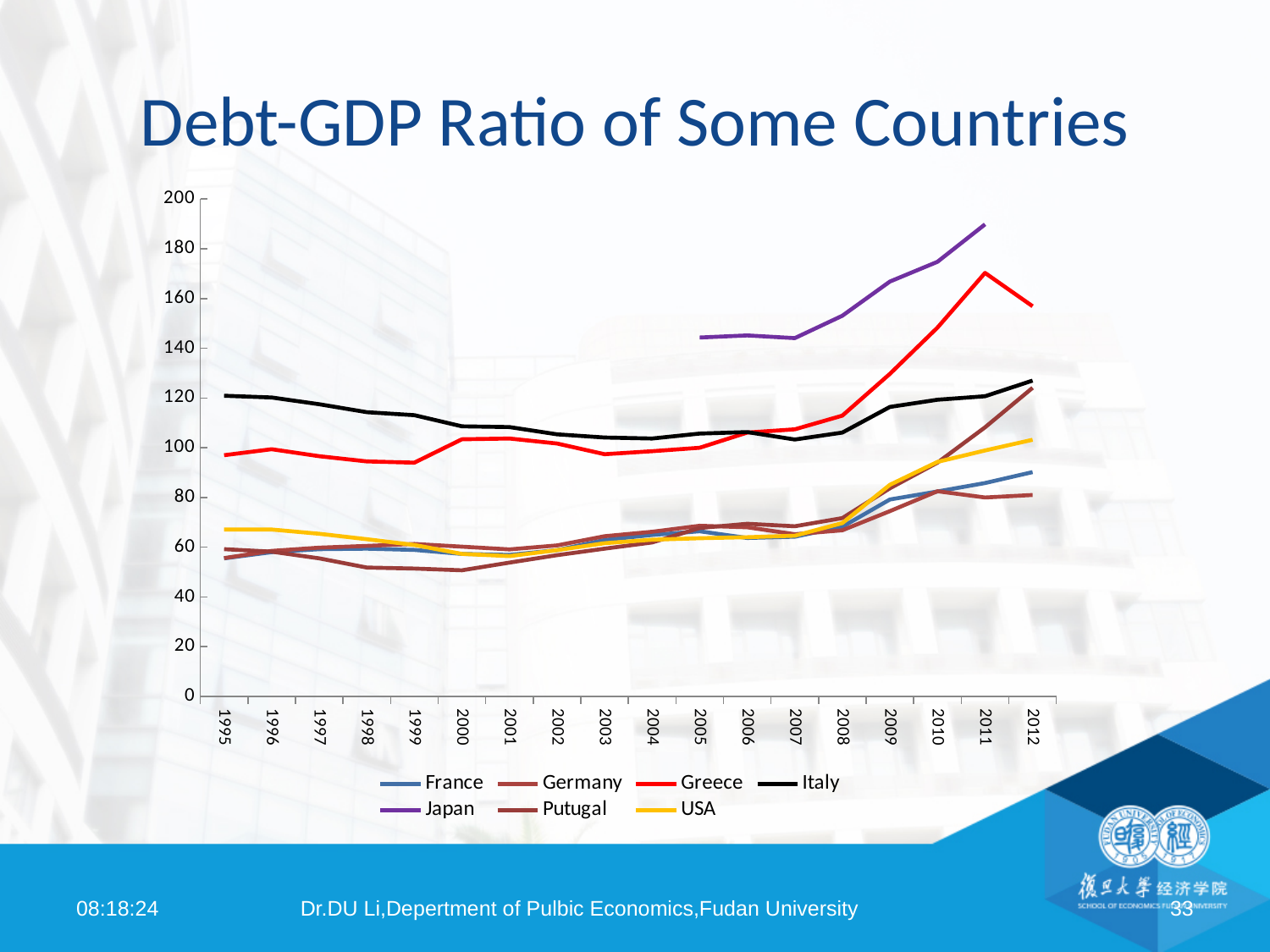

# Debt-GDP Ratio of Some Countries

### Chart

| Category | France | Germany | Greece | Italy | Japan | Putugal | USA |
|---|---|---|---|---|---|---|---|
| 1995 | 55.5 | 55.6 | 97.0 | 120.9 | None | 59.2 | 67.1 |
| 1996 | 58.0 | 58.5 | 99.4 | 120.2 | None | 58.2 | 67.1 |
| 1997 | 59.2 | 59.8 | 96.6 | 117.5 | None | 55.5 | 65.4 |
| 1998 | 59.4 | 60.5 | 94.5 | 114.3 | None | 51.8 | 63.2 |
| 1999 | 58.9 | 61.3 | 94.0 | 113.1 | None | 51.4 | 60.9 |
| 2000 | 57.3 | 60.2 | 103.4 | 108.6 | None | 50.7 | 57.3 |
| 2001 | 56.9 | 59.1 | 103.7 | 108.3 | None | 53.8 | 56.4 |
| 2002 | 58.8 | 60.7 | 101.7 | 105.4 | None | 56.8 | 58.8 |
| 2003 | 62.9 | 64.4 | 97.4 | 104.1 | None | 59.4 | 61.6 |
| 2004 | 64.9 | 66.2 | 98.6 | 103.7 | None | 61.9 | 63.0 |
| 2005 | 66.4 | 68.6 | 100.0 | 105.7 | 144.31211959 | 67.7 | 63.6 |
| 2006 | 63.7 | 68.0 | 106.1 | 106.3 | 145.15061567 | 69.4 | 64.0 |
| 2007 | 64.2 | 65.2 | 107.4 | 103.3 | 144.08218955 | 68.4 | 64.6 |
| 2008 | 68.2 | 66.8 | 112.9 | 106.1 | 153.0764094 | 71.7 | 69.7 |
| 2009 | 79.2 | 74.5 | 129.7 | 116.4 | 166.81153554 | 83.7 | 85.1 |
| 2010 | 82.4 | 82.5 | 148.3 | 119.3 | 174.75088332 | 94.0 | 94.3 |
| 2011 | 85.8 | 80.0 | 170.3 | 120.7 | 189.82799828 | 108.2 | 98.9 |
| 2012 | 90.2 | 81.0 | 156.9 | 127.0 | None | 124.1 | 103.2 |
08:18:24
Dr.DU Li,Depertment of Pulbic Economics,Fudan University
33